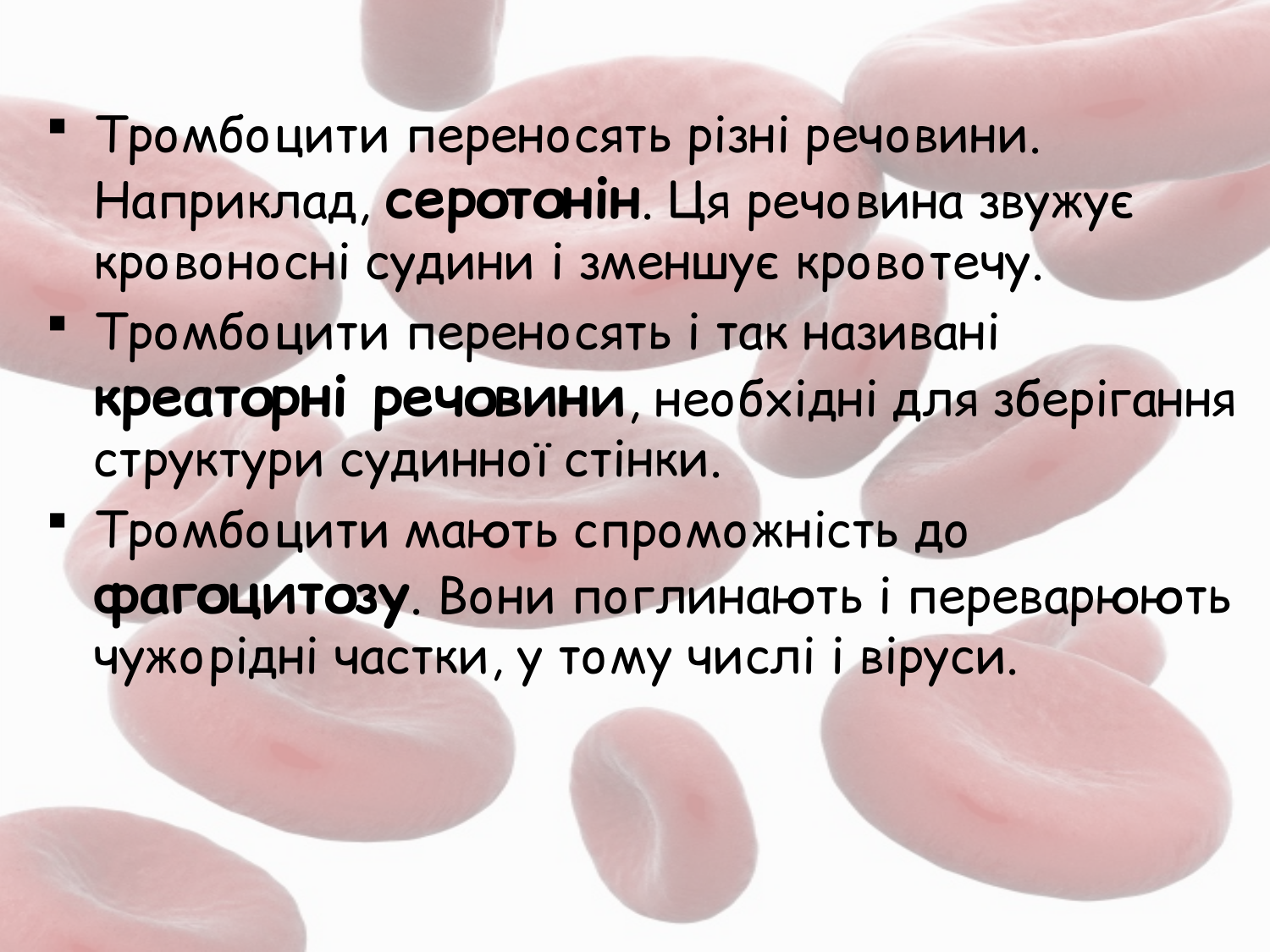

Тромбоцити переносять різні речовини. Наприклад, серотонін. Ця речовина звужує кровоносні судини і зменшує кровотечу.
Тромбоцити переносять і так називані креаторні речовини, необхідні для зберігання структури судинної стінки.
Тромбоцити мають спроможність до фагоцитозу. Вони поглинають і переварюють чужорідні частки, у тому числі і віруси.